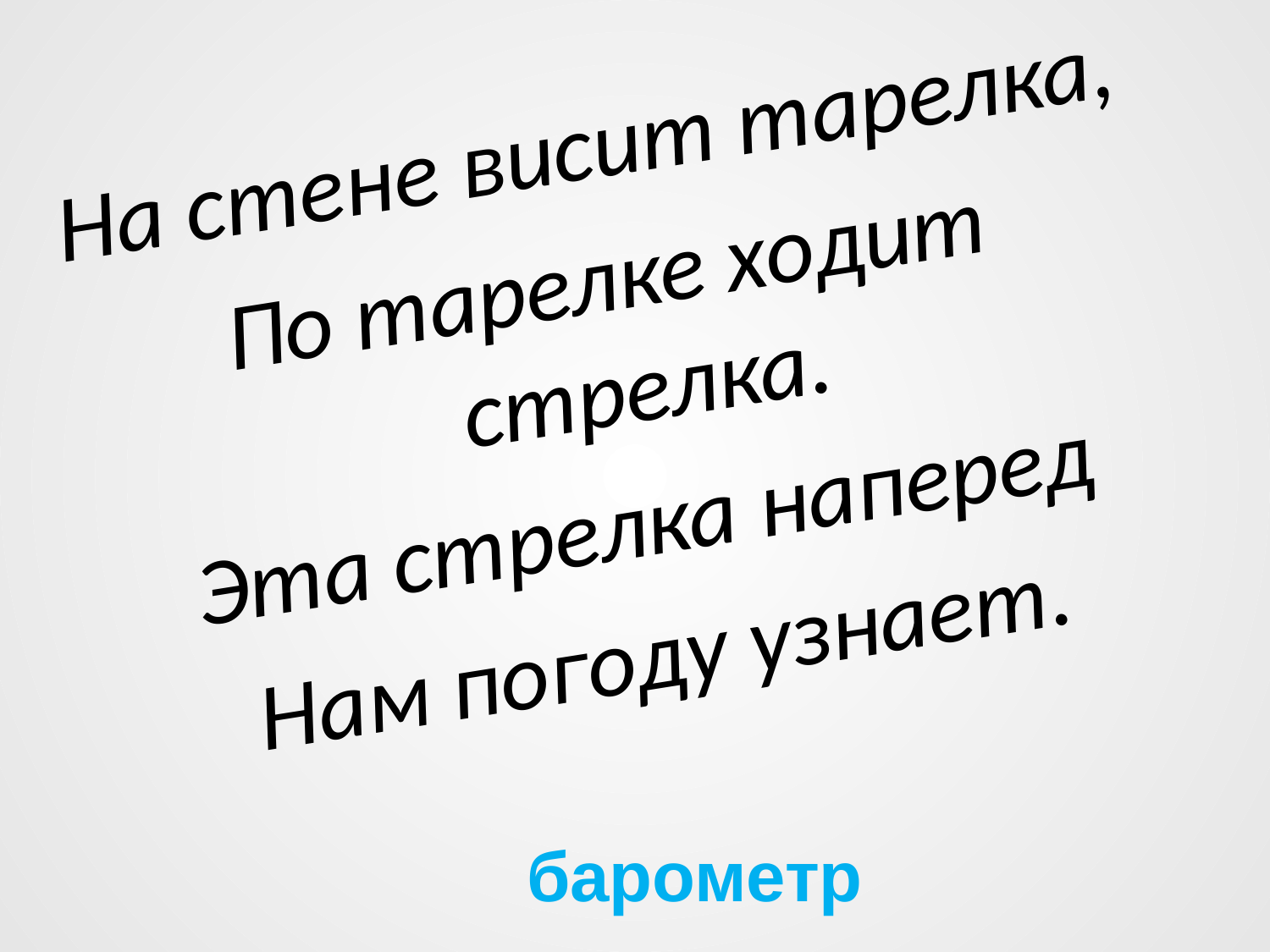

На стене висит тарелка,
По тарелке ходит стрелка.
Эта стрелка наперед
Нам погоду узнает.
барометр